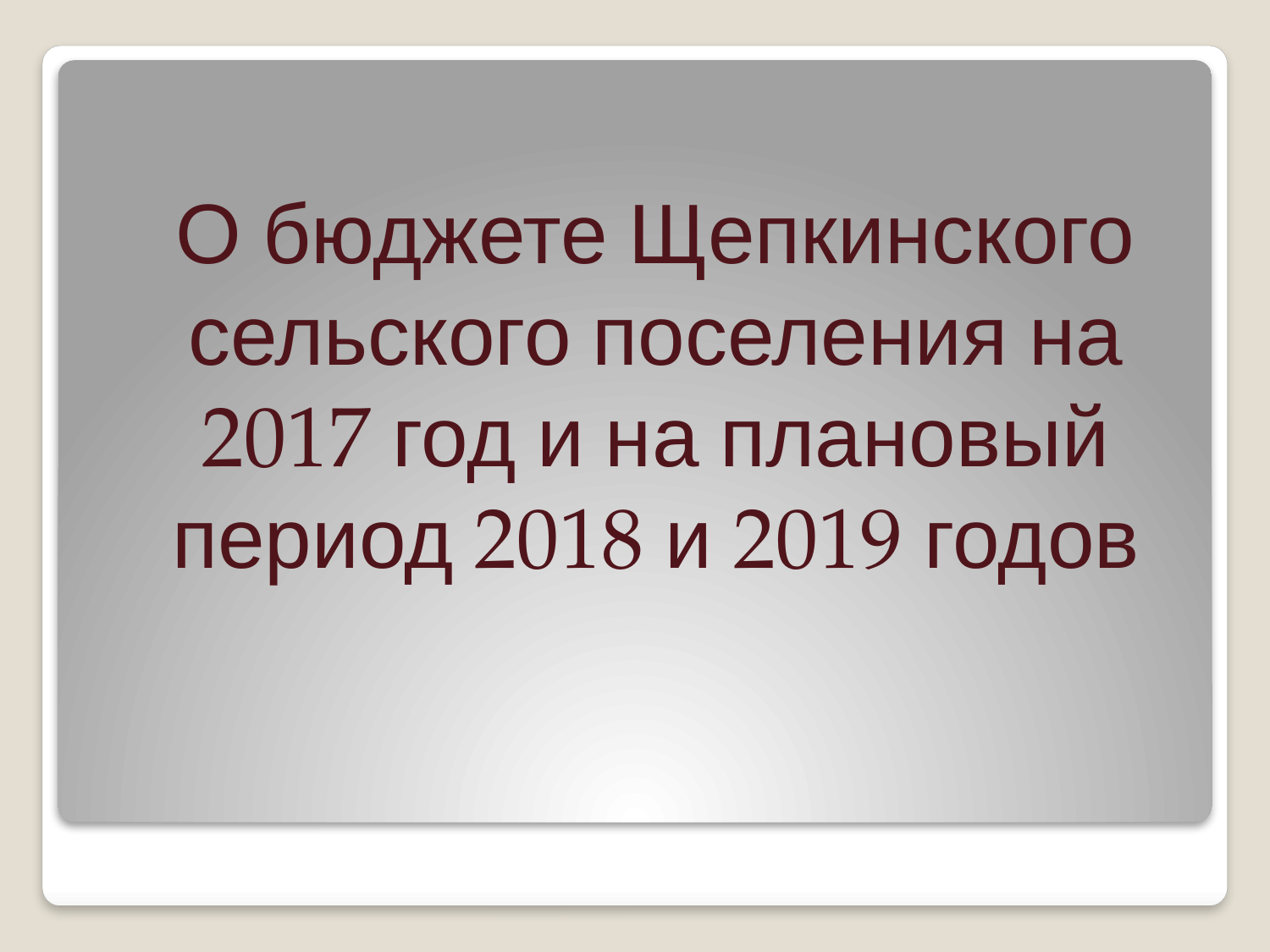

О бюджете Щепкинского сельского поселения на 2017 год и на плановый период 2018 и 2019 годов
#